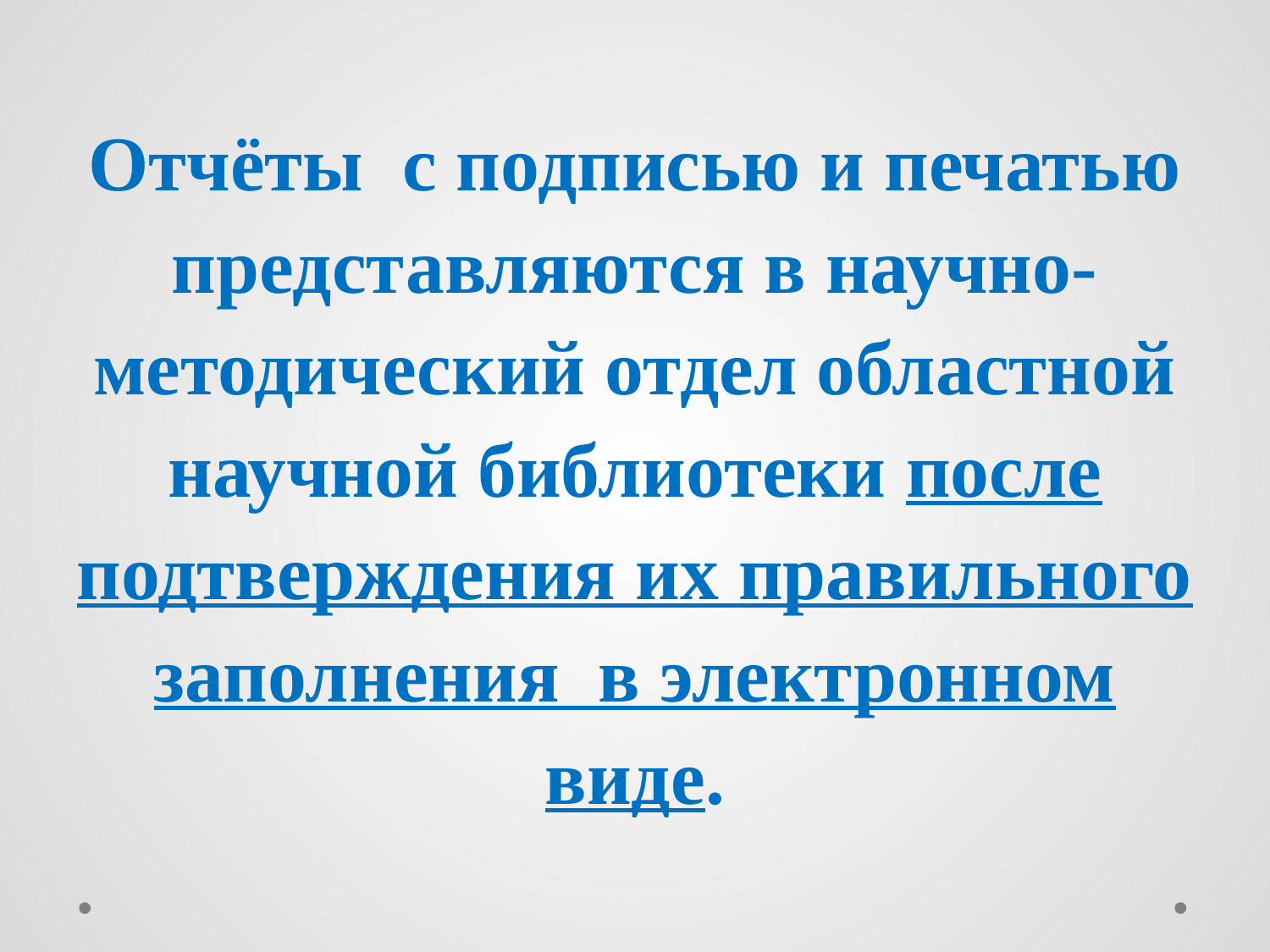

# Отчёты  с подписью и печатью представляются в научно-методический отдел областной научной библиотеки после подтверждения их правильного заполнения  в электронном виде.